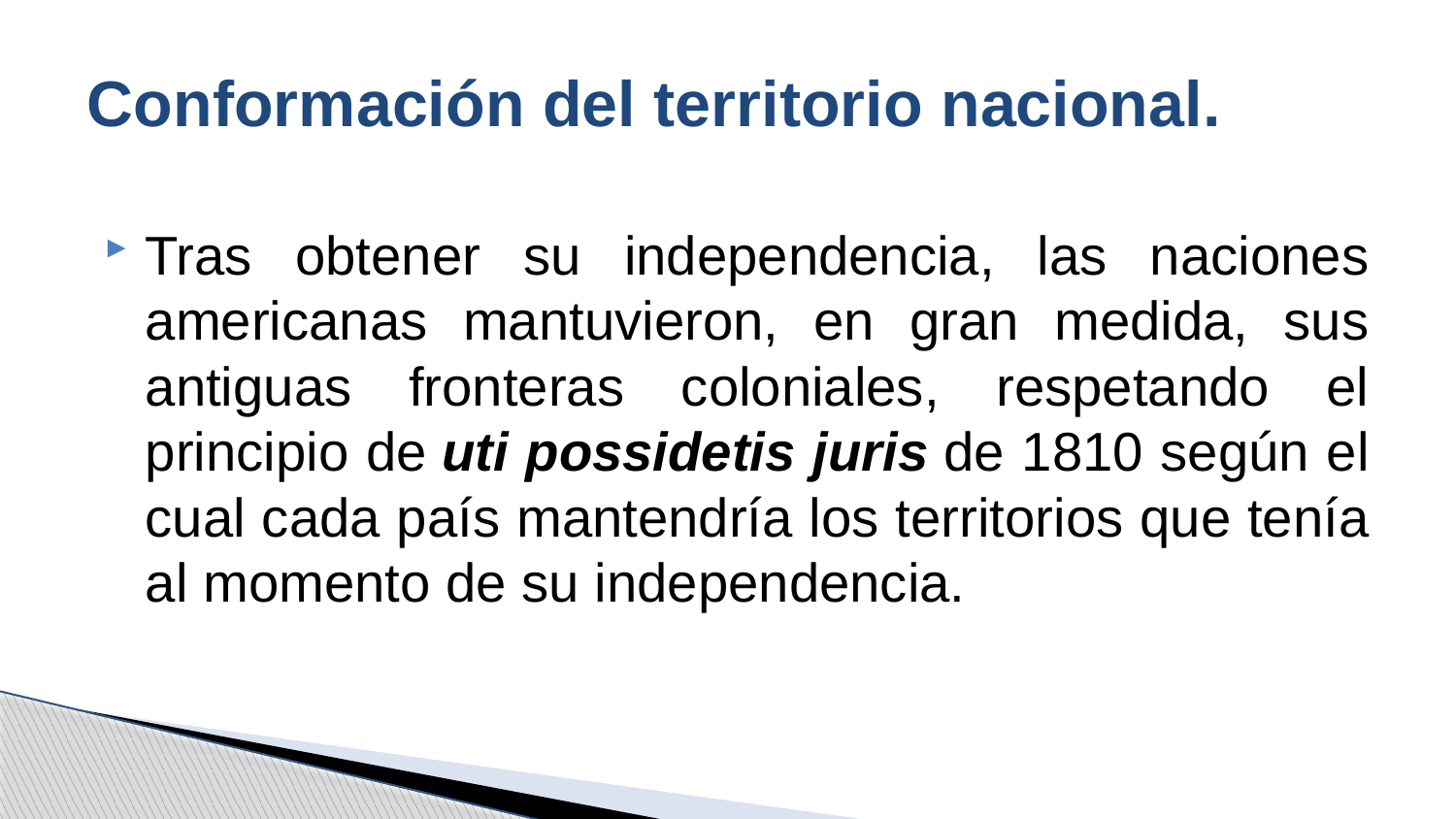

# Conformación del territorio nacional.
Tras obtener su independencia, las naciones americanas mantuvieron, en gran medida, sus antiguas fronteras coloniales, respetando el principio de uti possidetis juris de 1810 según el cual cada país mantendría los territorios que tenía al momento de su independencia.